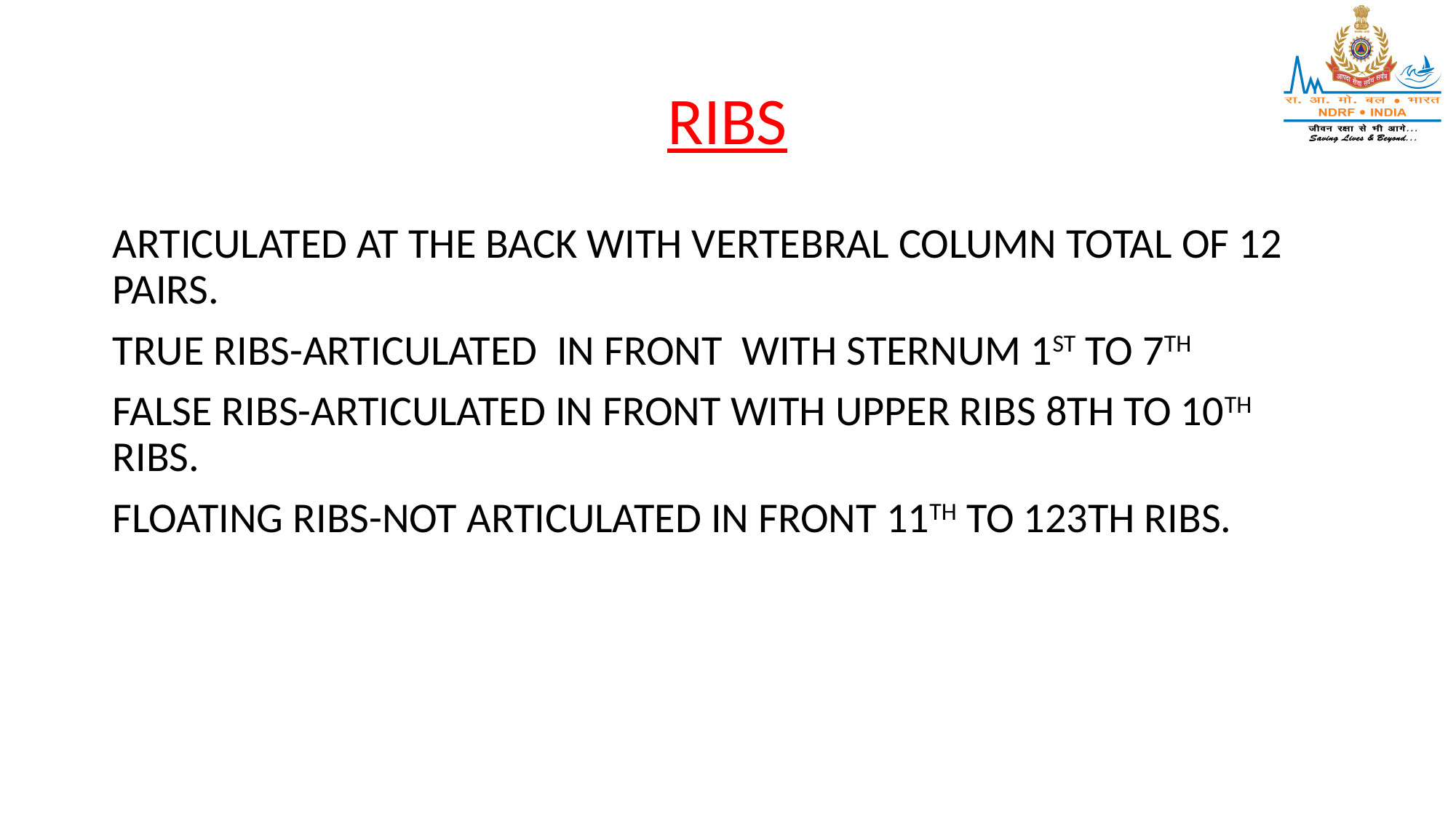

# RIBS
ARTICULATED AT THE BACK WITH VERTEBRAL COLUMN TOTAL OF 12 PAIRS.
TRUE RIBS-ARTICULATED  IN FRONT  WITH STERNUM 1ST TO 7TH
FALSE RIBS-ARTICULATED IN FRONT WITH UPPER RIBS 8TH TO 10TH RIBS.
FLOATING RIBS-NOT ARTICULATED IN FRONT 11TH TO 123TH RIBS.